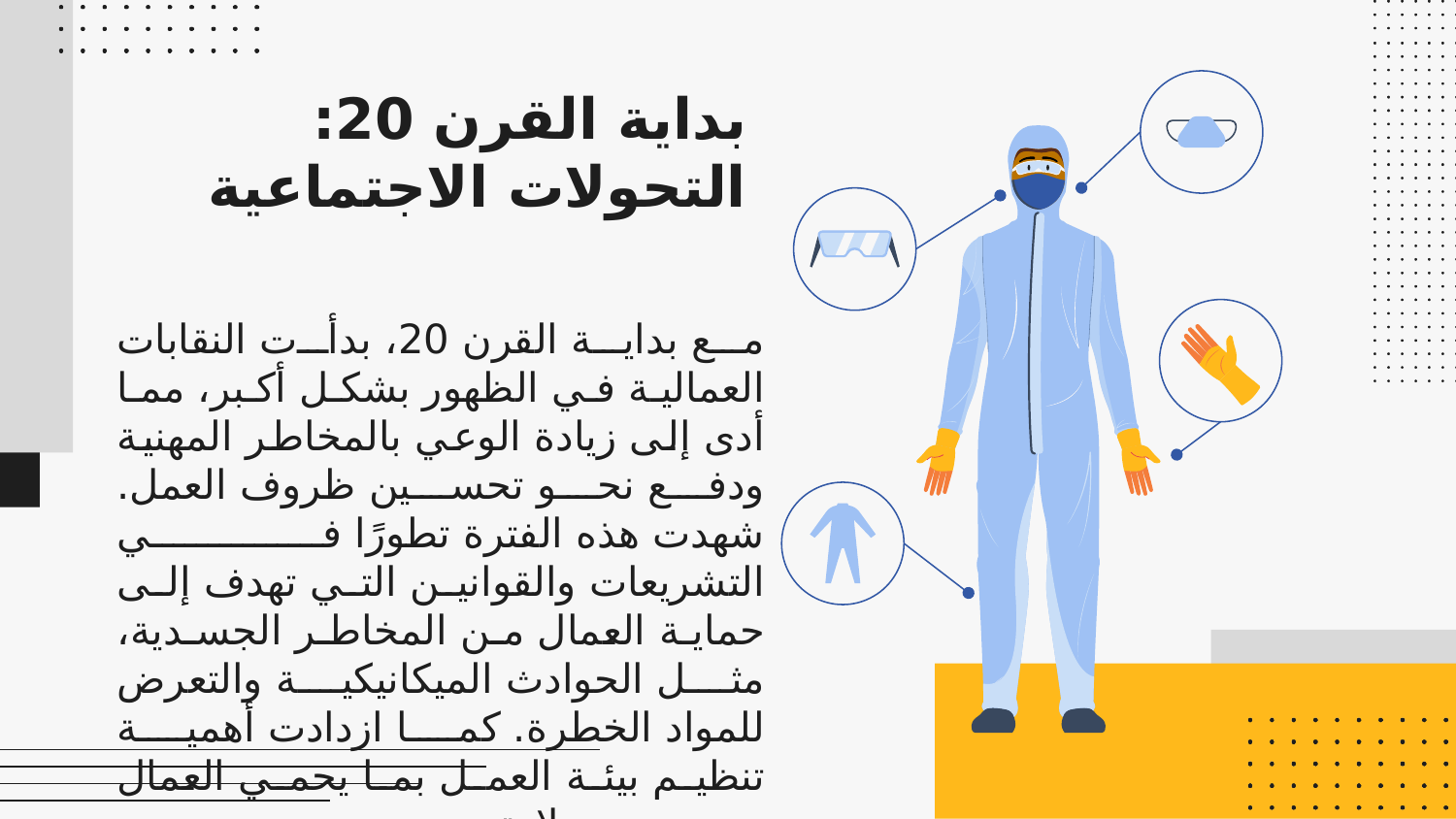

# بداية القرن 20: التحولات الاجتماعية

		مع بداية القرن 20، بدأت النقابات العمالية في الظهور بشكل أكبر، مما أدى إلى زيادة الوعي بالمخاطر المهنية ودفع نحو تحسين ظروف العمل. شهدت هذه الفترة تطورًا في التشريعات والقوانين التي تهدف إلى حماية العمال من المخاطر الجسدية، مثل الحوادث الميكانيكية والتعرض للمواد الخطرة. كما ازدادت أهمية تنظيم بيئة العمل بما يحمي العمال ويعزز من سلامتهم.